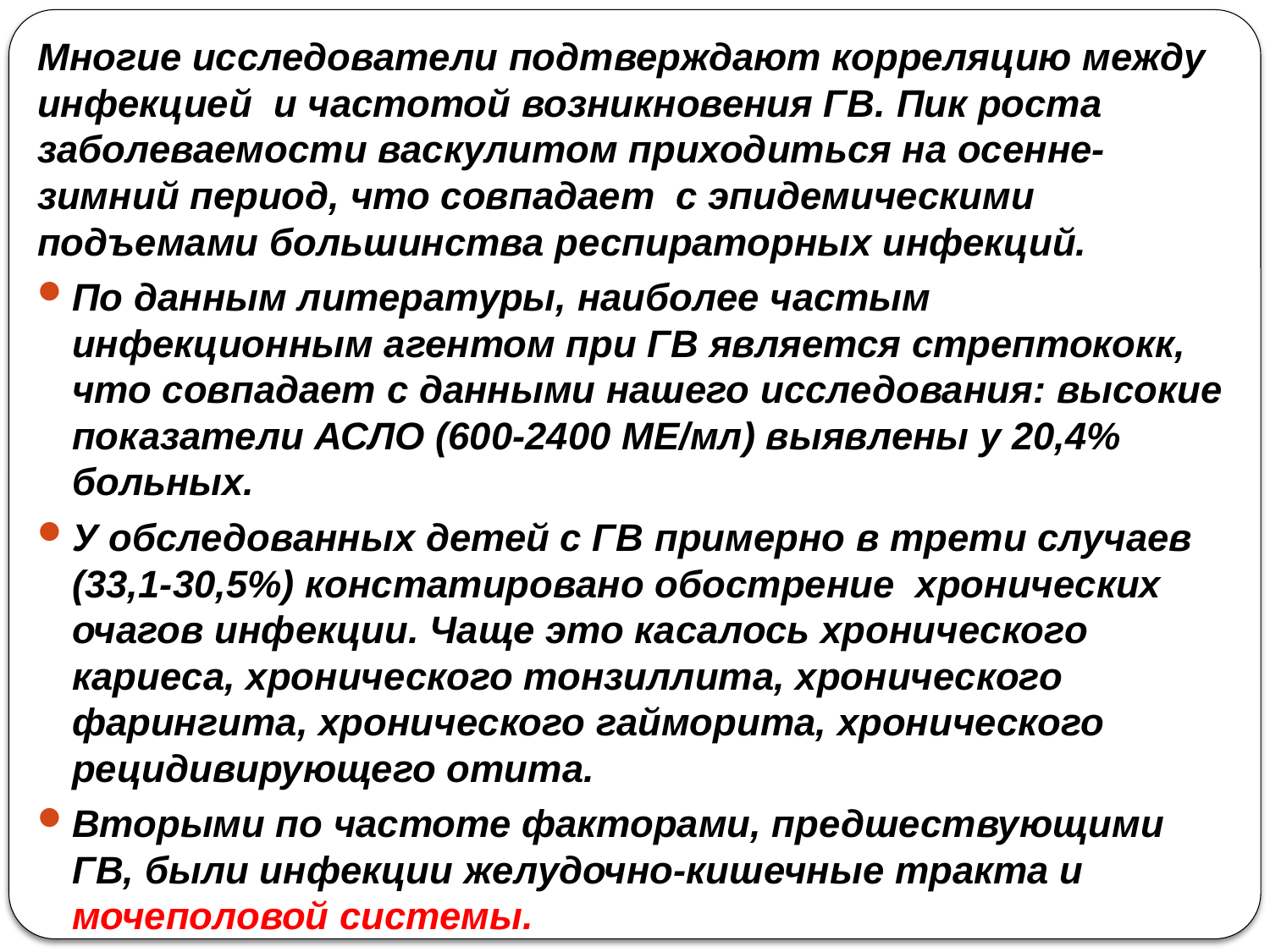

Многие исследователи подтверждают корреляцию между инфекцией  и частотой возникновения ГВ. Пик роста заболеваемости васкулитом приходиться на осенне-зимний период, что совпадает  с эпидемическими подъемами большинства респираторных инфекций.
По данным литературы, наиболее частым инфекционным агентом при ГВ является стрептококк, что совпадает с данными нашего исследования: высокие показатели АСЛО (600-2400 МЕ/мл) выявлены у 20,4% больных.
У обследованных детей с ГВ примерно в трети случаев (33,1-30,5%) констатировано обострение  хронических очагов инфекции. Чаще это касалось хронического кариеса, хронического тонзиллита, хронического фарингита, хронического гайморита, хронического рецидивирующего отита.
Вторыми по частоте факторами, предшествующими ГВ, были инфекции желудочно-кишечные тракта и мочеполовой системы.